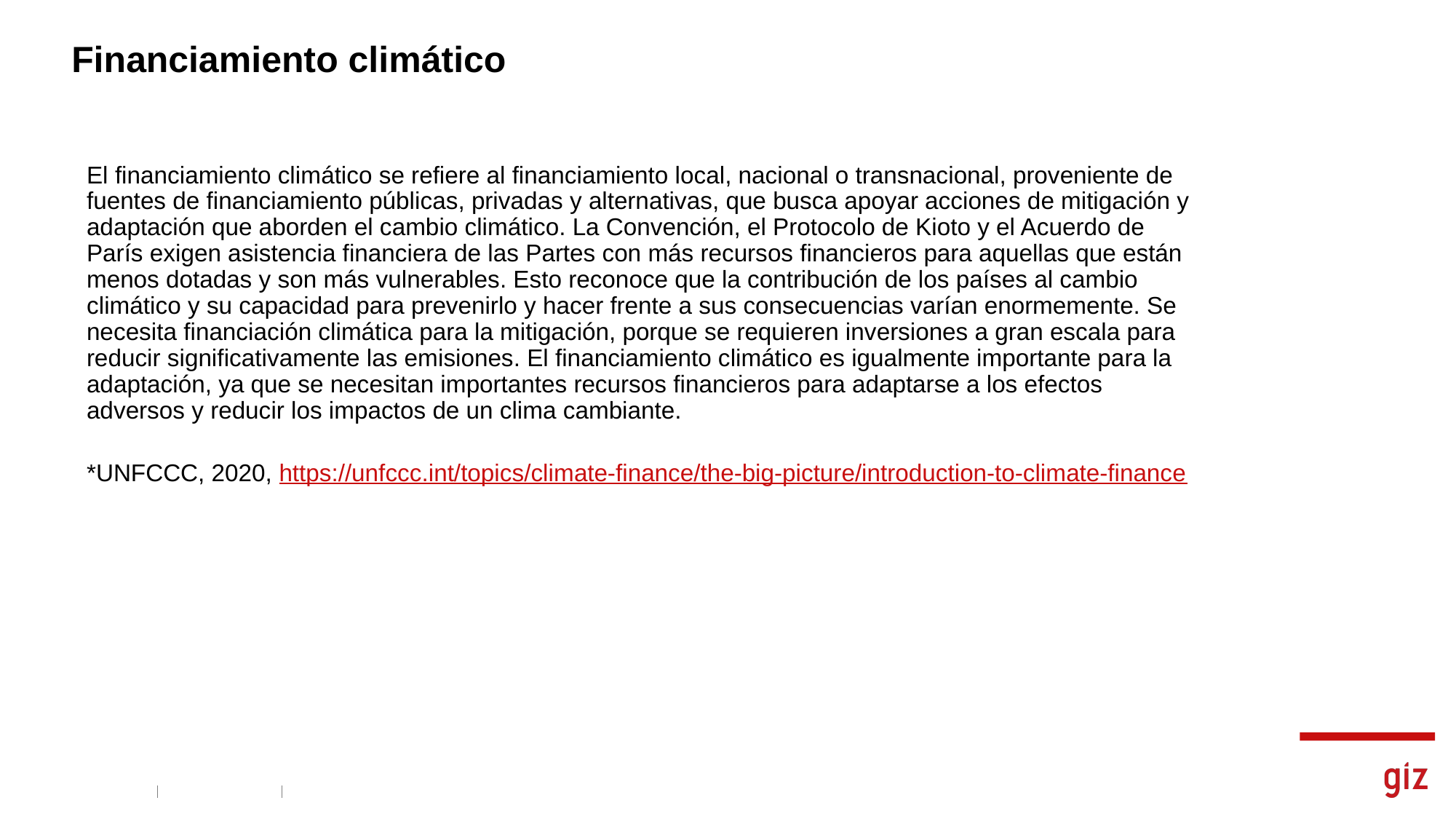

# Financiamiento climático
El financiamiento climático se refiere al financiamiento local, nacional o transnacional, proveniente de fuentes de financiamiento públicas, privadas y alternativas, que busca apoyar acciones de mitigación y adaptación que aborden el cambio climático. La Convención, el Protocolo de Kioto y el Acuerdo de París exigen asistencia financiera de las Partes con más recursos financieros para aquellas que están menos dotadas y son más vulnerables. Esto reconoce que la contribución de los países al cambio climático y su capacidad para prevenirlo y hacer frente a sus consecuencias varían enormemente. Se necesita financiación climática para la mitigación, porque se requieren inversiones a gran escala para reducir significativamente las emisiones. El financiamiento climático es igualmente importante para la adaptación, ya que se necesitan importantes recursos financieros para adaptarse a los efectos adversos y reducir los impactos de un clima cambiante.
*UNFCCC, 2020, https://unfccc.int/topics/climate-finance/the-big-picture/introduction-to-climate-finance